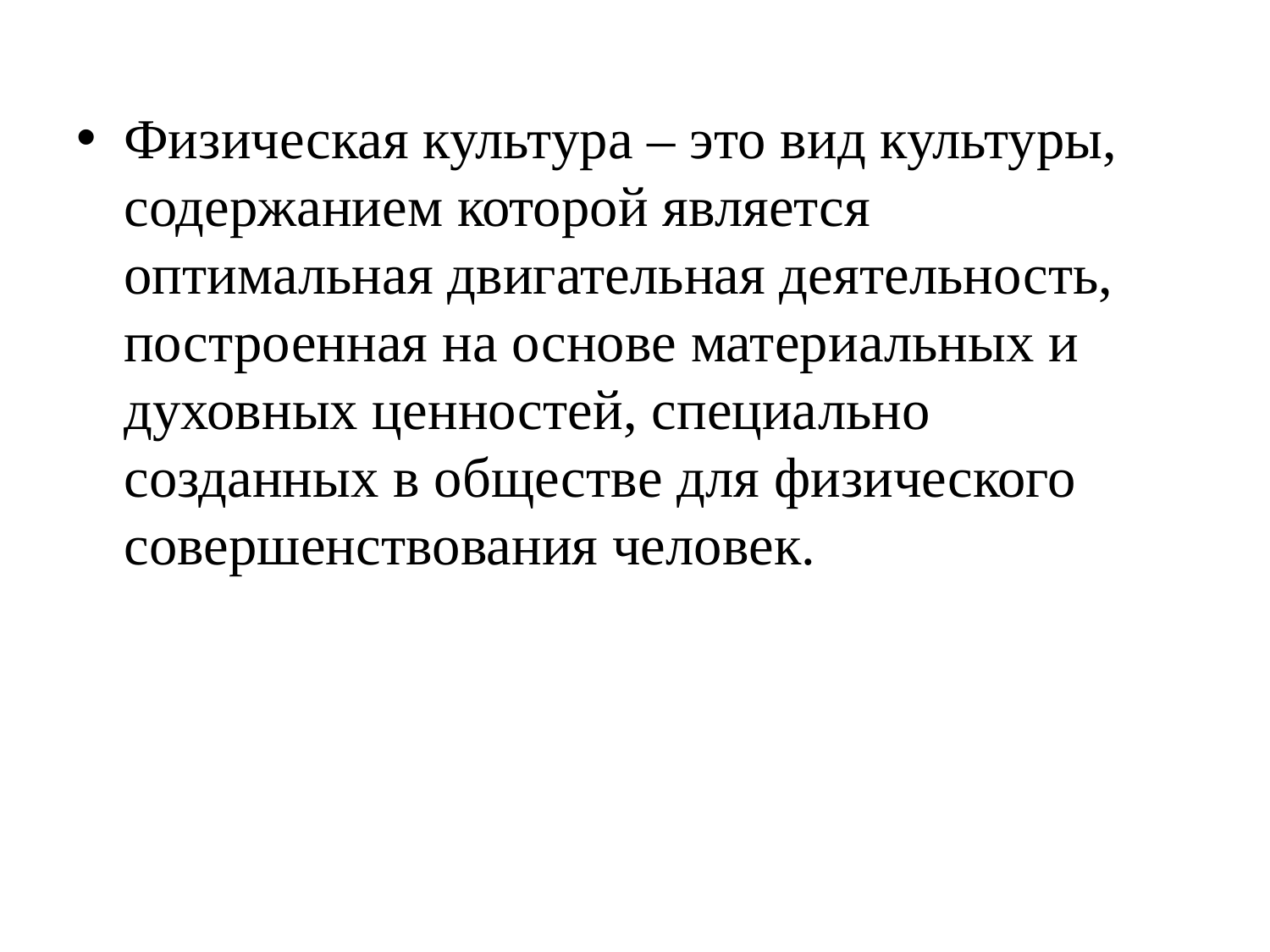

#
Физическая культура – это вид культуры, содержанием которой является оптимальная двигательная деятельность, построенная на основе материальных и духовных ценностей, специально созданных в обществе для физического совершенствования человек.